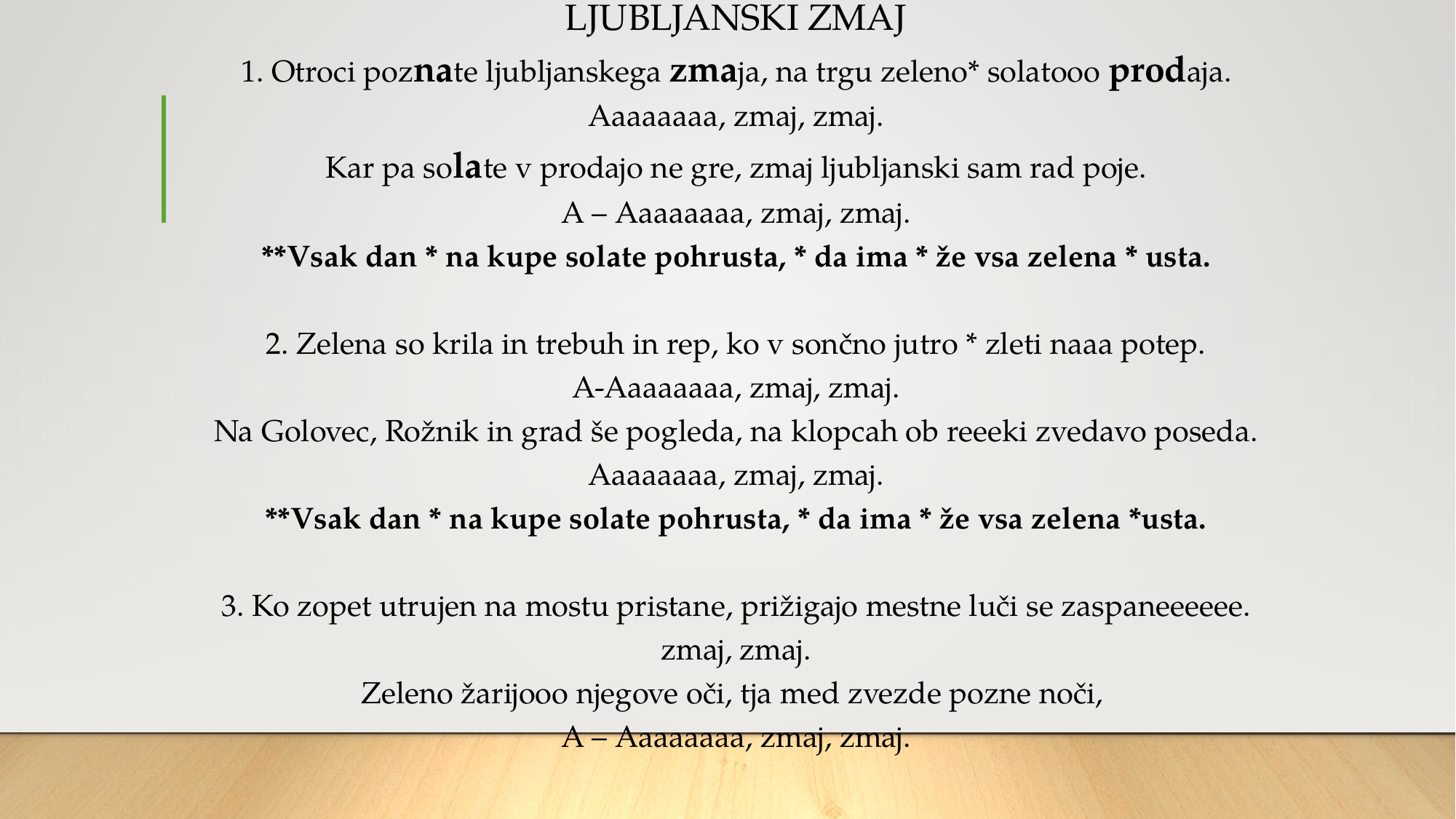

# LJUBLJANSKI ZMAJ
1. Otroci poznate ljubljanskega zmaja, na trgu zeleno* solatooo prodaja.
Aaaaaaaa, zmaj, zmaj.
Kar pa solate v prodajo ne gre, zmaj ljubljanski sam rad poje.
A – Aaaaaaaa, zmaj, zmaj.
**Vsak dan * na kupe solate pohrusta, * da ima * že vsa zelena * usta.

2. Zelena so krila in trebuh in rep, ko v sončno jutro * zleti naaa potep.
A-Aaaaaaaa, zmaj, zmaj.
Na Golovec, Rožnik in grad še pogleda, na klopcah ob reeeki zvedavo poseda.
Aaaaaaaa, zmaj, zmaj.
**Vsak dan * na kupe solate pohrusta, * da ima * že vsa zelena *usta.

3. Ko zopet utrujen na mostu pristane, prižigajo mestne luči se zaspaneeeeee.
zmaj, zmaj.
Zeleno žarijooo njegove oči, tja med zvezde pozne noči,
A – Aaaaaaaa, zmaj, zmaj.